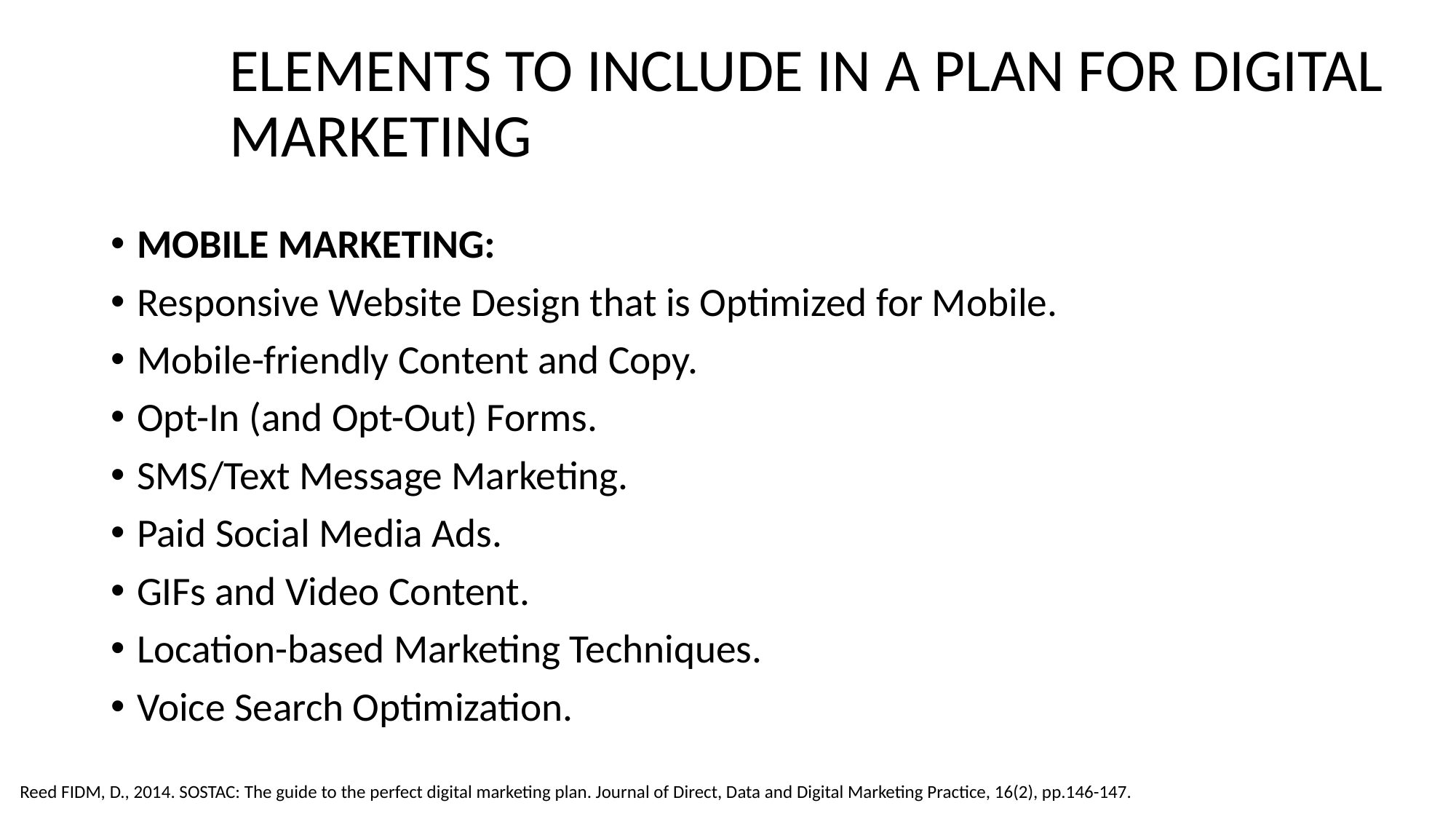

# ELEMENTS TO INCLUDE IN A PLAN FOR DIGITAL MARKETING
MOBILE MARKETING:
Responsive Website Design that is Optimized for Mobile.
Mobile-friendly Content and Copy.
Opt-In (and Opt-Out) Forms.
SMS/Text Message Marketing.
Paid Social Media Ads.
GIFs and Video Content.
Location-based Marketing Techniques.
Voice Search Optimization.
Reed FIDM, D., 2014. SOSTAC: The guide to the perfect digital marketing plan. Journal of Direct, Data and Digital Marketing Practice, 16(2), pp.146-147.